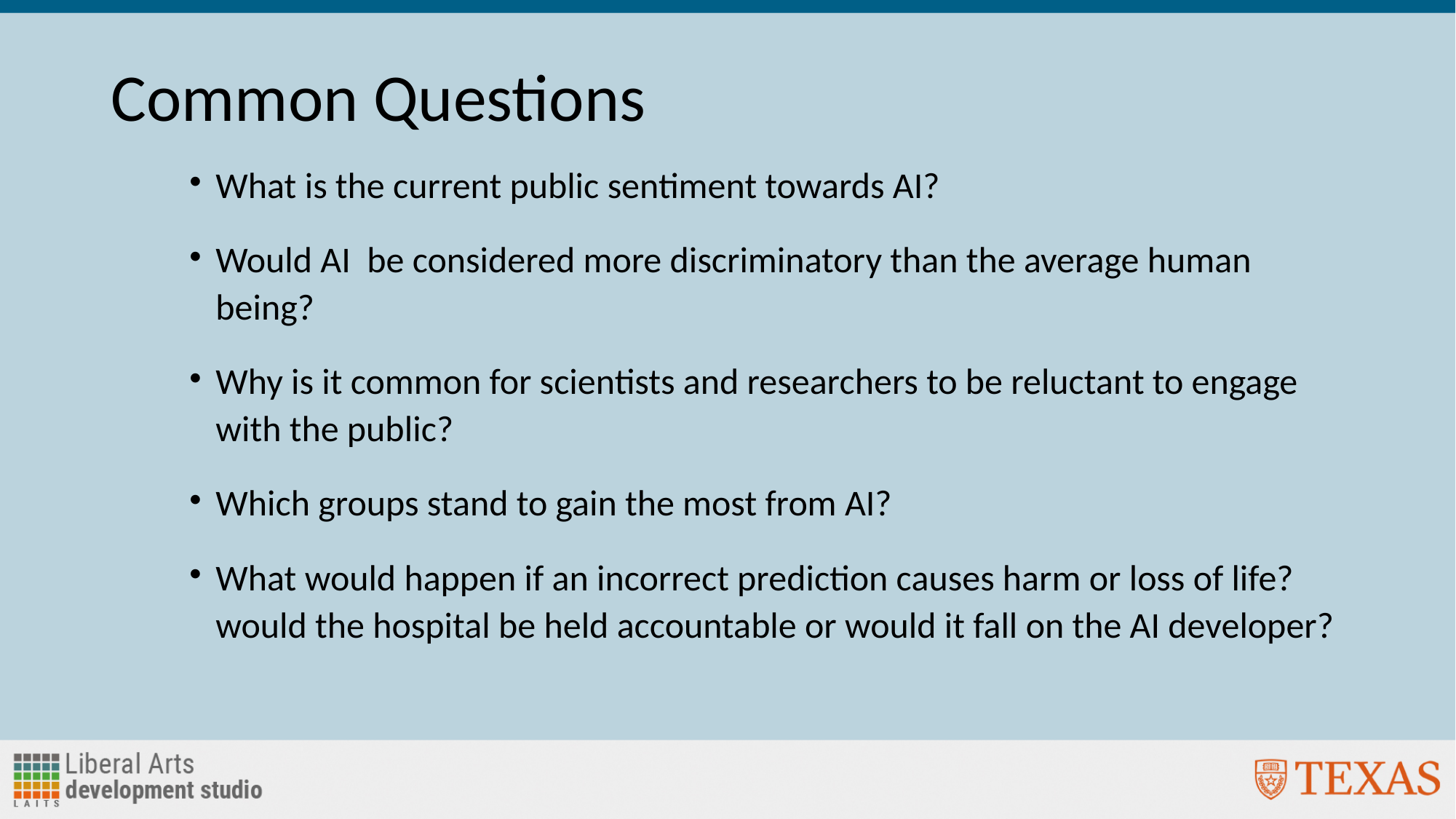

# Common Questions
What is the current public sentiment towards AI?
Would AI  be considered more discriminatory than the average human being?
Why is it common for scientists and researchers to be reluctant to engage with the public?
Which groups stand to gain the most from AI?
What would happen if an incorrect prediction causes harm or loss of life? would the hospital be held accountable or would it fall on the AI developer?